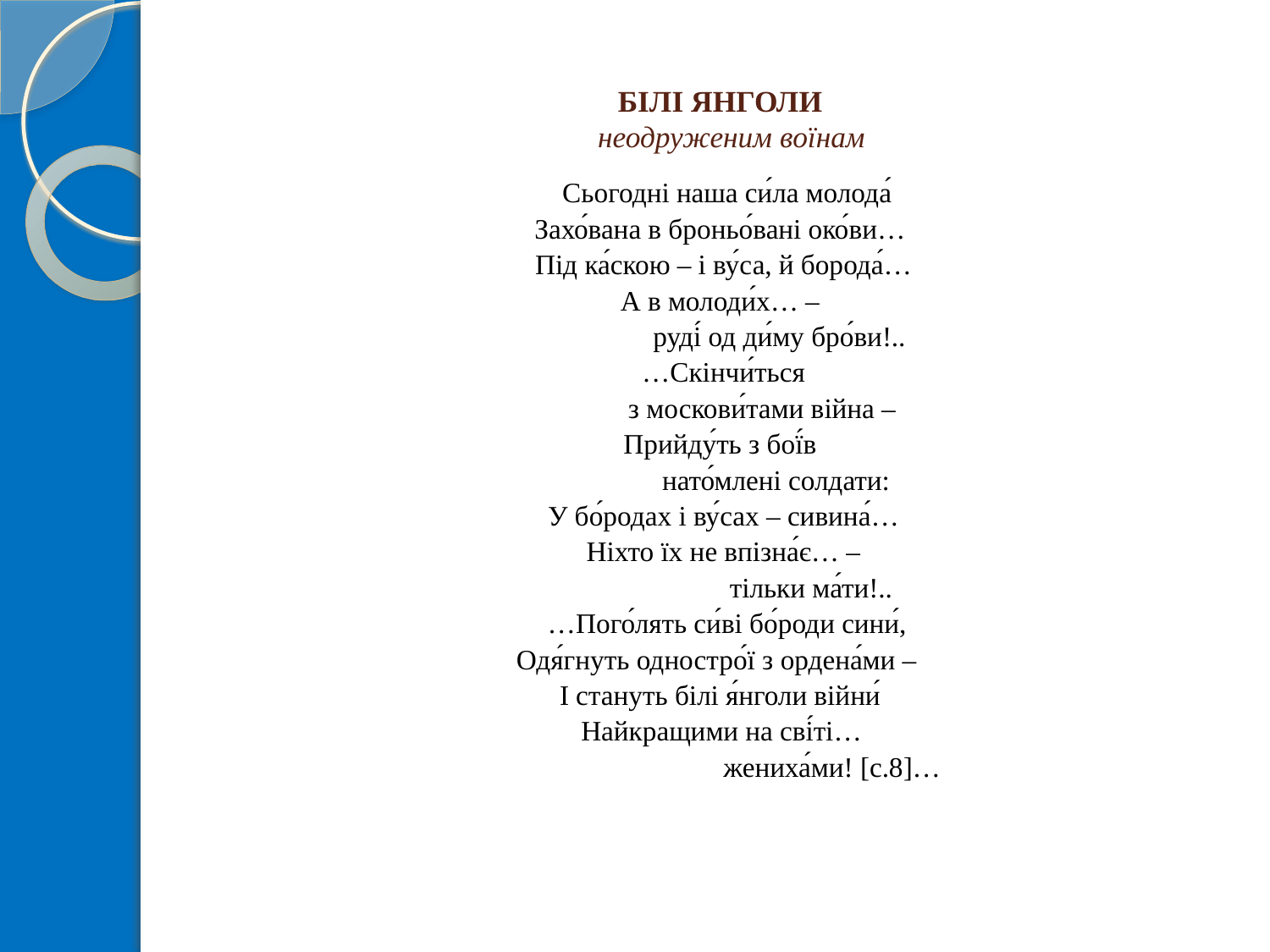

# БІЛІ ЯНГОЛИ    неодруженим воїнам
  Сьогодні наша си́ла молода́
Захо́вана в броньо́вані око́ви…
Під ка́скою – і ву́са, й борода́…
А в молоди́х… –
                руді́ од ди́му бро́ви!..
 …Скінчи́ться
           з москови́тами війна –
Прийду́ть з бої́в
               нато́млені солдати:
У бо́родах і ву́сах – сивина́…
Ніхто їх не впізна́є… –
                         тільки ма́ти!..
 …Пого́лять си́ві бо́роди сини́,
Одя́гнуть одностро́ї з ордена́ми –
І стануть білі я́нголи війни́
Найкращими на сві́ті…
                               жениха́ми! [с.8]…